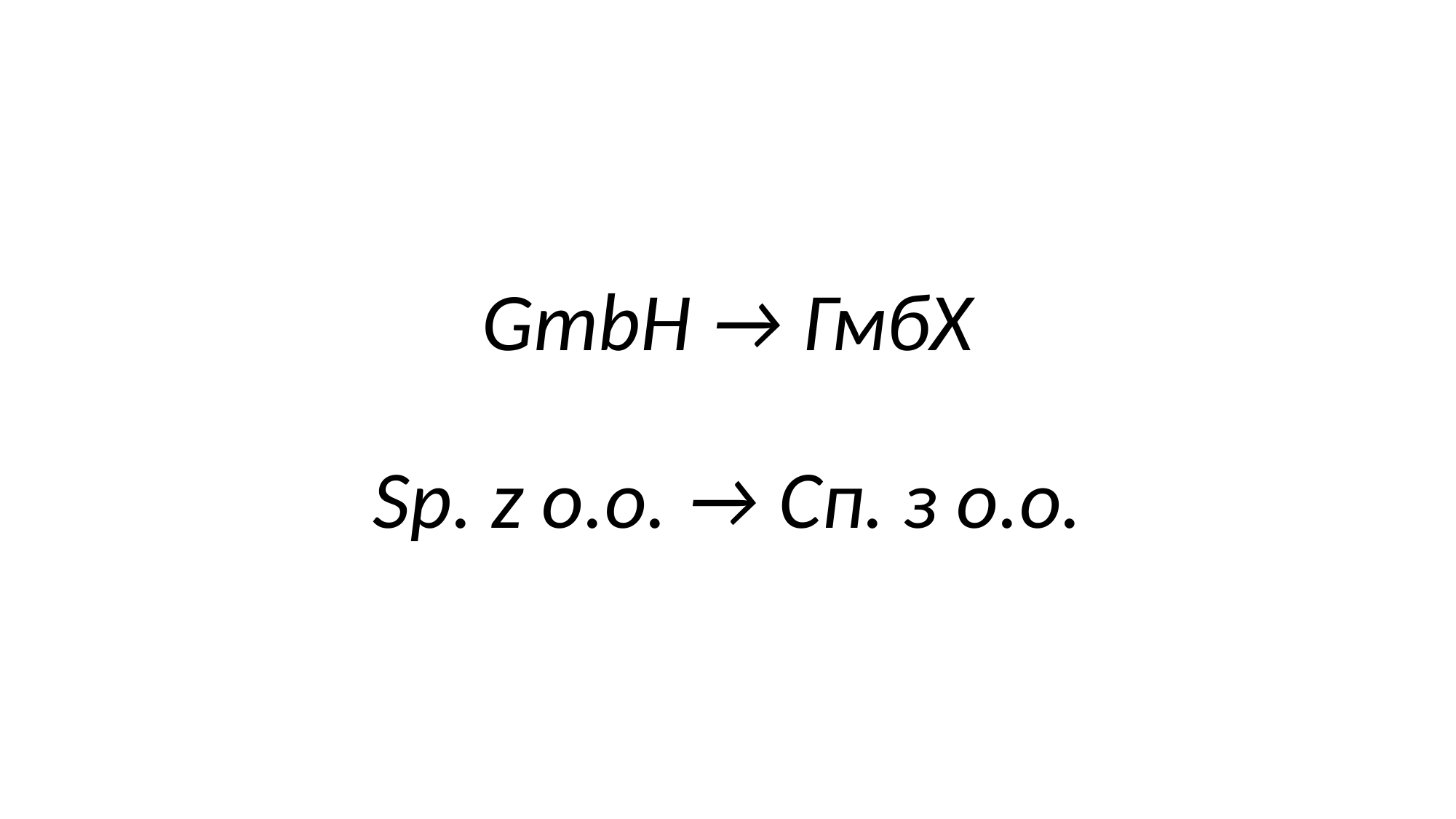

# GmbH → ГмбХ Sp. z o.o. → Сп. з о.о.